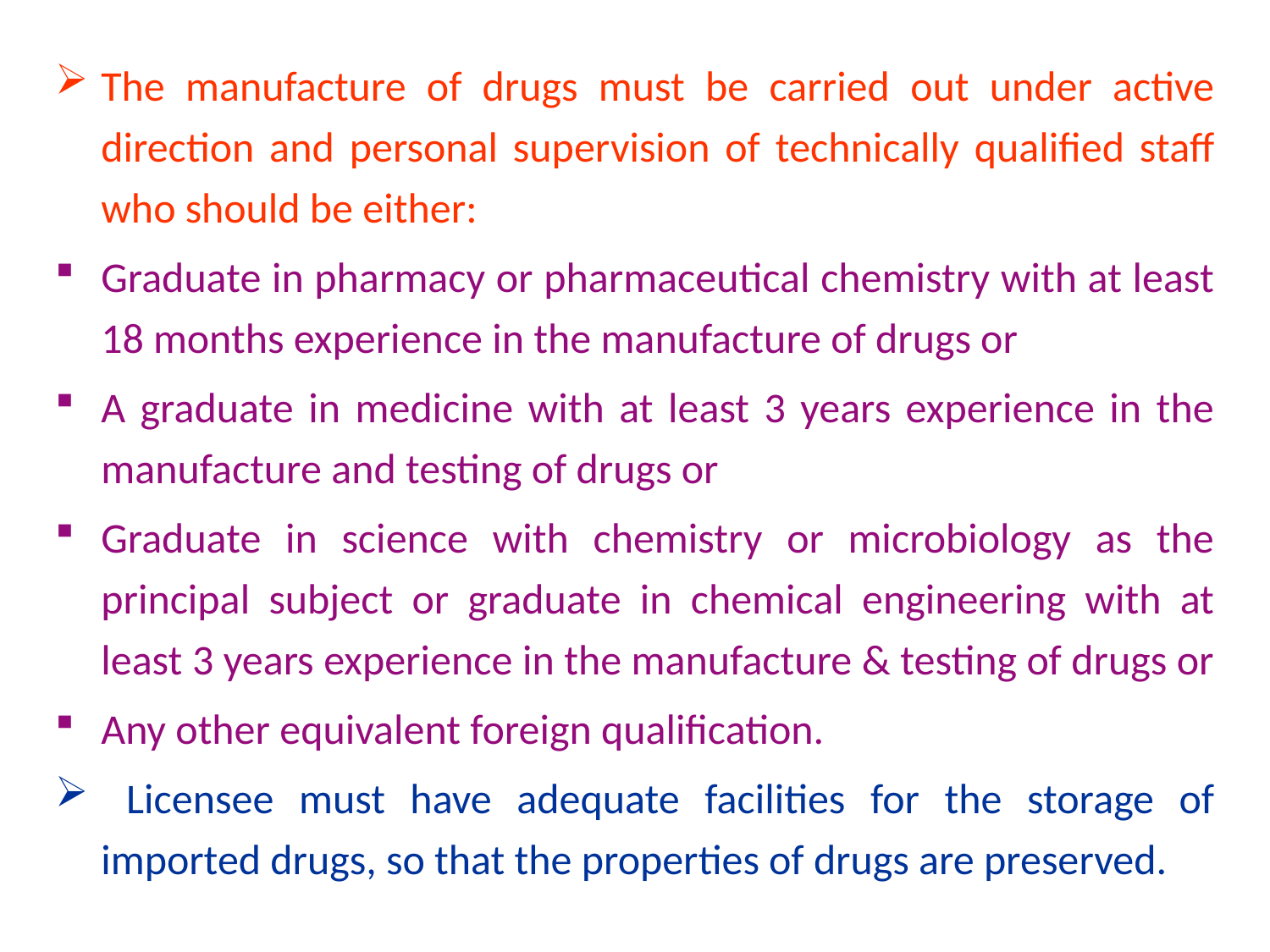

# .
The manufacture of drugs must be carried out under active direction and personal supervision of technically qualified staff who should be either:
Graduate in pharmacy or pharmaceutical chemistry with at least 18 months experience in the manufacture of drugs or
A graduate in medicine with at least 3 years experience in the manufacture and testing of drugs or
Graduate in science with chemistry or microbiology as the principal subject or graduate in chemical engineering with at least 3 years experience in the manufacture & testing of drugs or
Any other equivalent foreign qualification.
 Licensee must have adequate facilities for the storage of imported drugs, so that the properties of drugs are preserved.